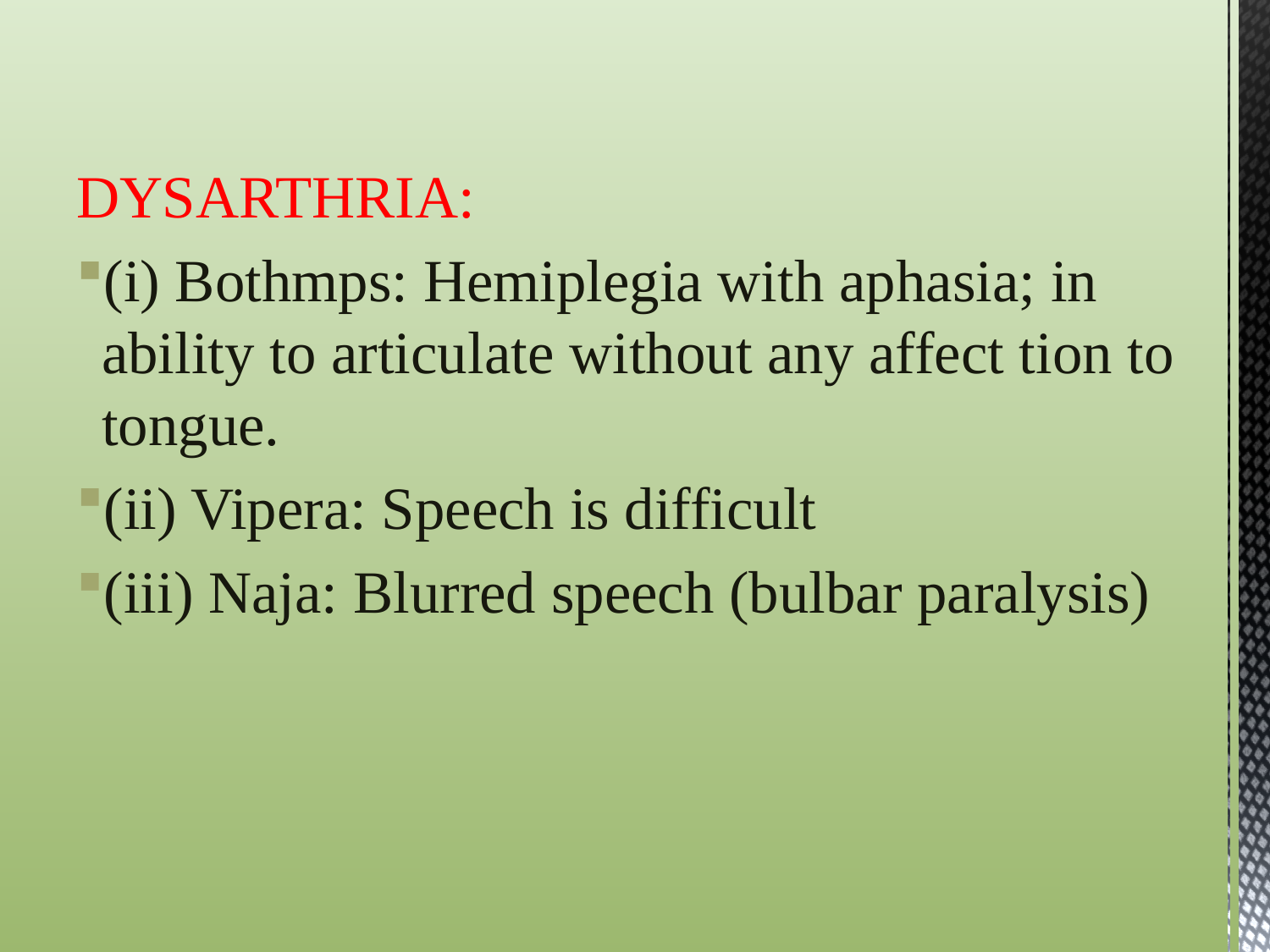

DYSARTHRIA:
(i) Bothmps: Hemiplegia with aphasia; in ability to articulate without any affect tion to tongue.
(ii) Vipera: Speech is difficult
(iii) Naja: Blurred speech (bulbar paralysis)